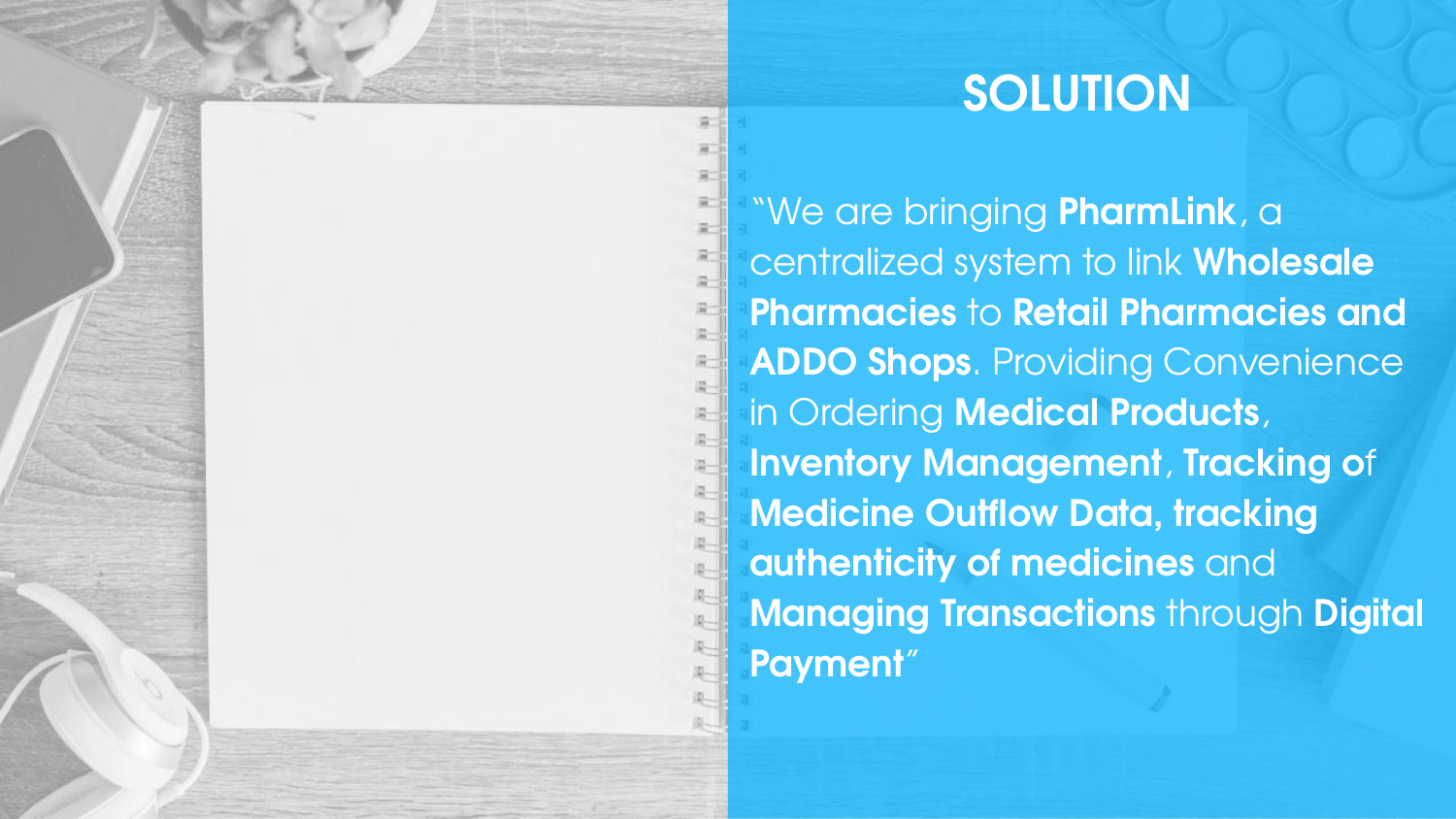

# SOLUTION
“We are bringing PharmLink, a centralized system to link Wholesale Pharmacies to Retail Pharmacies and ADDO Shops. Providing Convenience in Ordering Medical Products, Inventory Management, Tracking of Medicine Outflow Data, tracking authenticity of medicines and  Managing Transactions through Digital Payment”